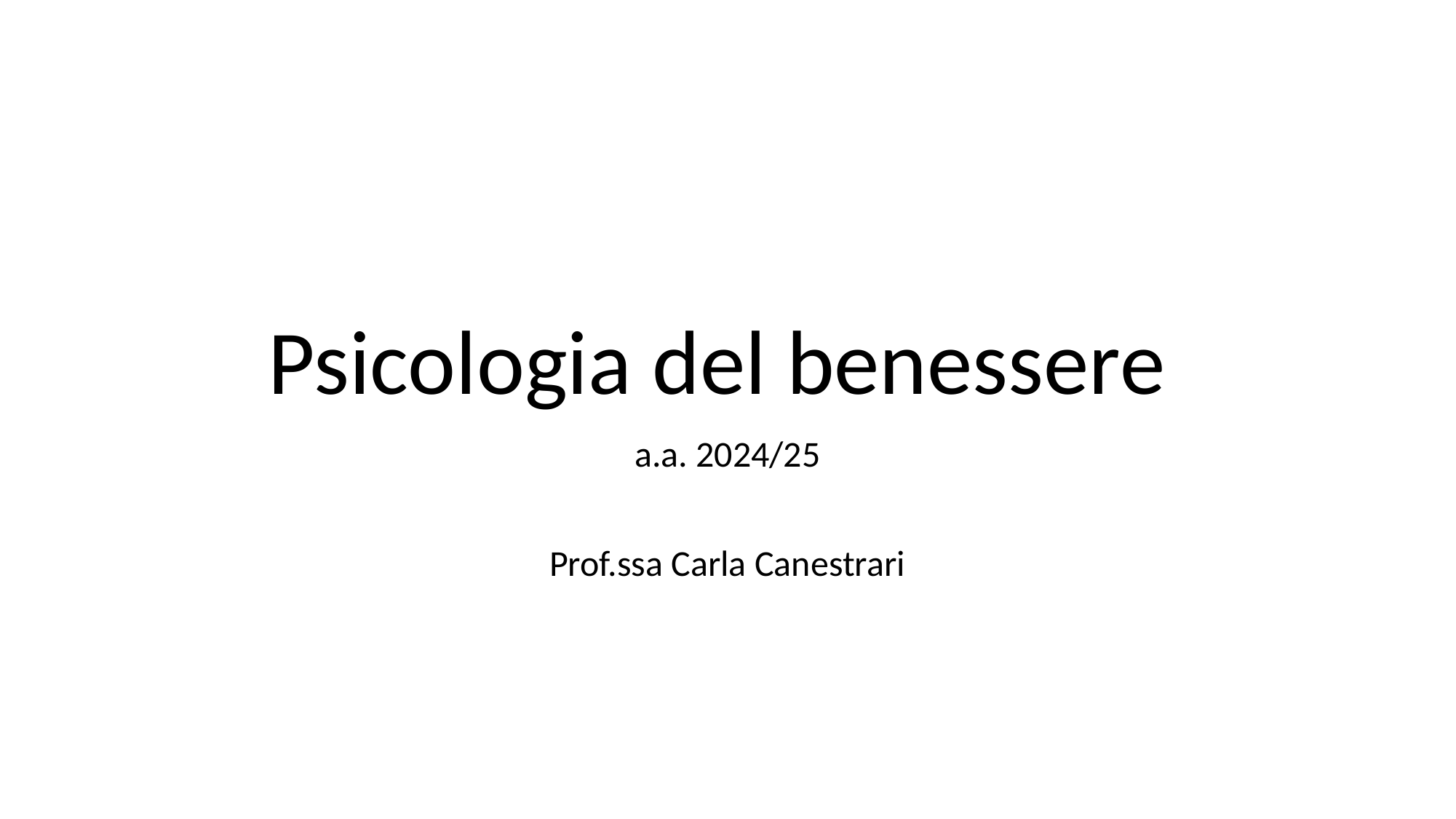

# Psicologia del benessere
a.a. 2024/25

Prof.ssa Carla Canestrari